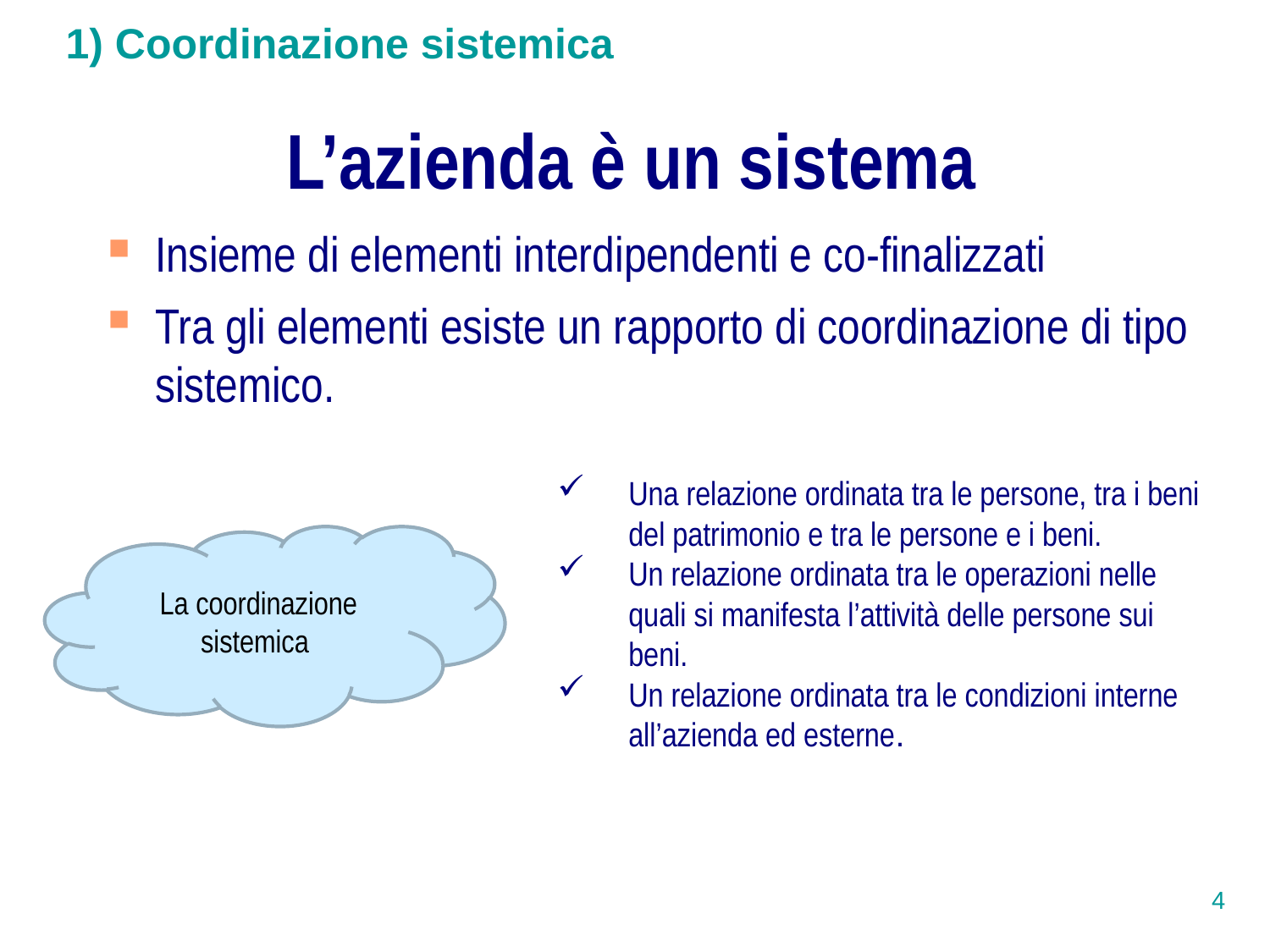

1) Coordinazione sistemica
L’azienda è un sistema
Insieme di elementi interdipendenti e co-finalizzati
Tra gli elementi esiste un rapporto di coordinazione di tipo sistemico.
Una relazione ordinata tra le persone, tra i beni del patrimonio e tra le persone e i beni.
Un relazione ordinata tra le operazioni nelle quali si manifesta l’attività delle persone sui beni.
Un relazione ordinata tra le condizioni interne all’azienda ed esterne.

La coordinazione sistemica

4